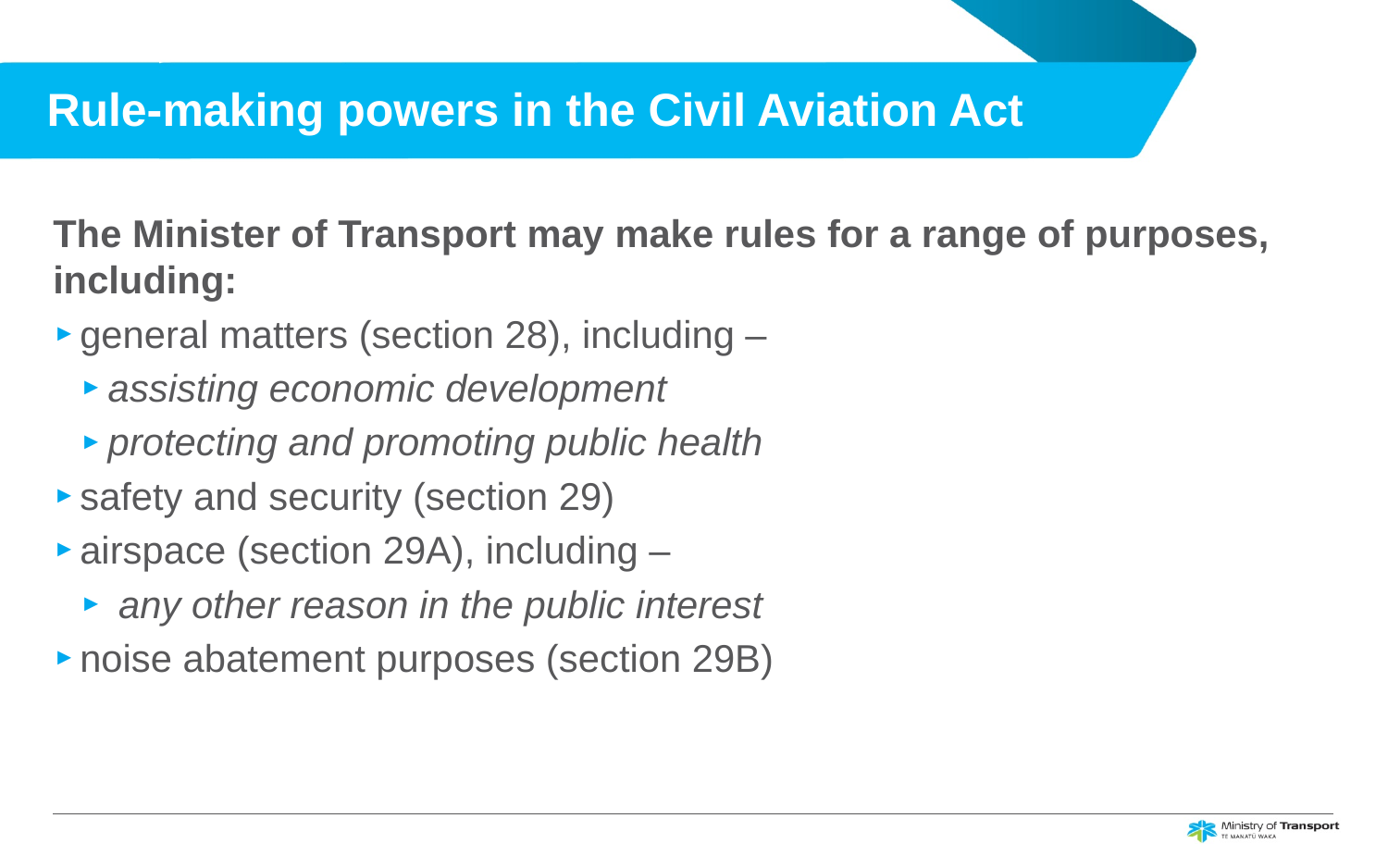

# Rule-making powers in the Civil Aviation Act
The Minister of Transport may make rules for a range of purposes, including:
general matters (section 28), including –
assisting economic development
protecting and promoting public health
safety and security (section 29)
airspace (section 29A), including –
 any other reason in the public interest
noise abatement purposes (section 29B)